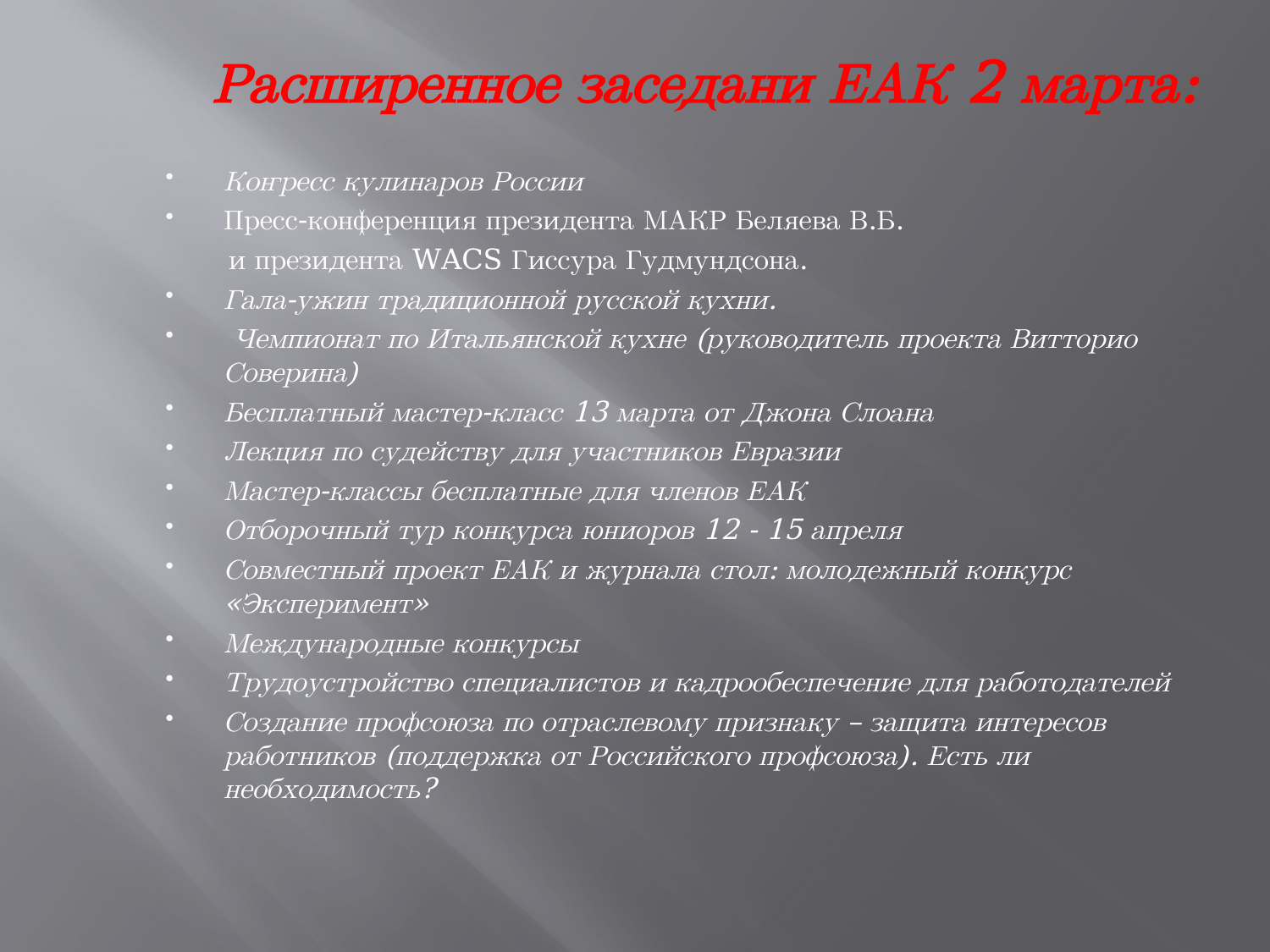

# Расширенное заседани ЕАК 2 марта:
Конгресс кулинаров России
Пресс-конференция президента МАКР Беляева В.Б.
       и президента WACS Гиссура Гудмундсона.
Гала-ужин традиционной русской кухни.
 Чемпионат по Итальянской кухне (руководитель проекта Витторио Соверина)
Бесплатный мастер-класс 13 марта от Джона Слоана
Лекция по судейству для участников Евразии
Мастер-классы бесплатные для членов ЕАК
Отборочный тур конкурса юниоров 12 - 15 апреля
Совместный проект ЕАК и журнала стол: молодежный конкурс «Эксперимент»
Международные конкурсы
Трудоустройство специалистов и кадрообеспечение для работодателей
Создание профсоюза по отраслевому признаку – защита интересов работников (поддержка от Российского профсоюза). Есть ли необходимость?